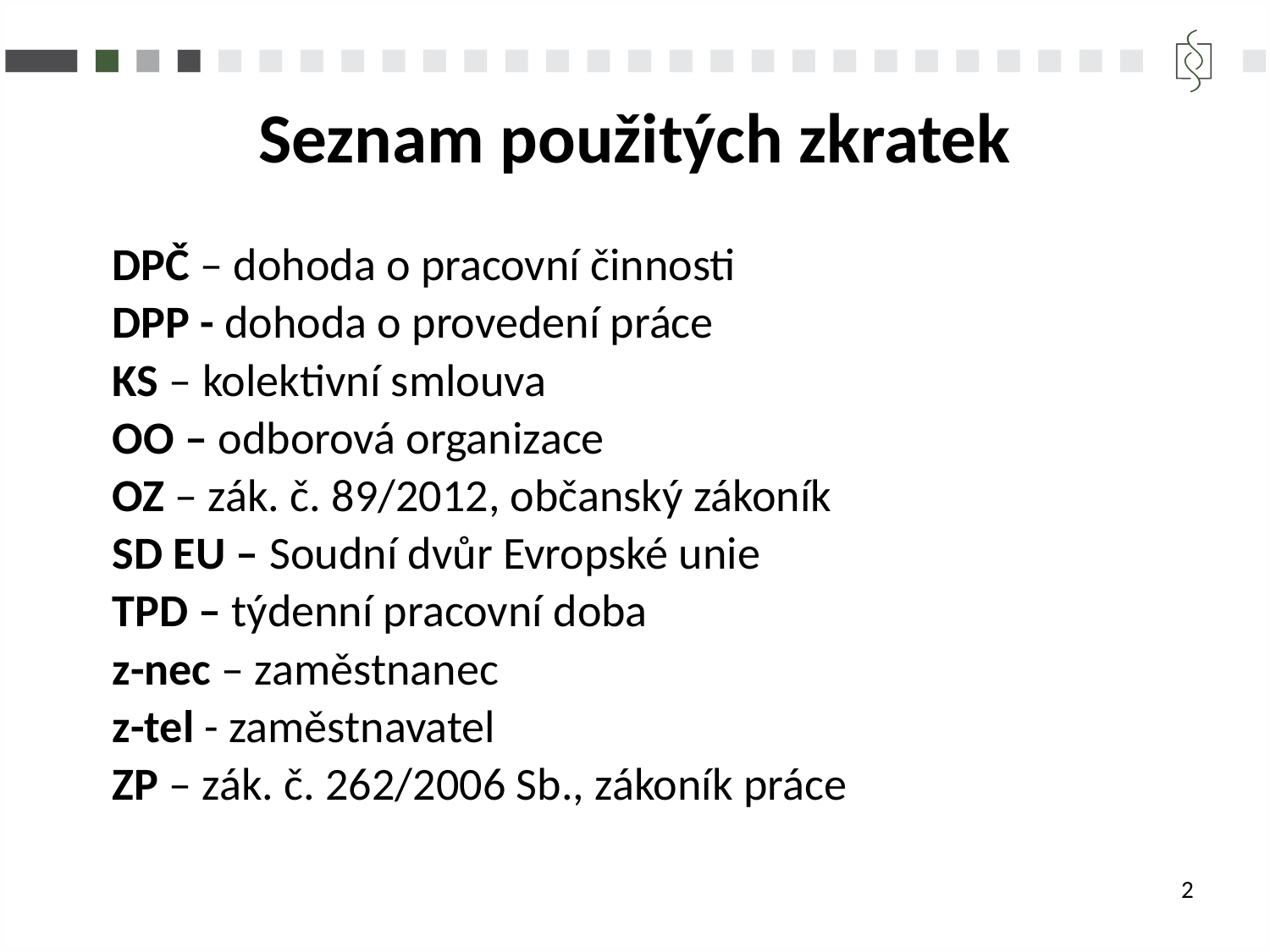

Seznam použitých zkratek

	DPČ – dohoda o pracovní činnosti
	DPP - dohoda o provedení práce
	KS – kolektivní smlouva
	OO – odborová organizace
	OZ – zák. č. 89/2012, občanský zákoník
	SD EU – Soudní dvůr Evropské unie
	TPD – týdenní pracovní doba
	z-nec – zaměstnanec
	z-tel - zaměstnavatel
	ZP – zák. č. 262/2006 Sb., zákoník práce

2